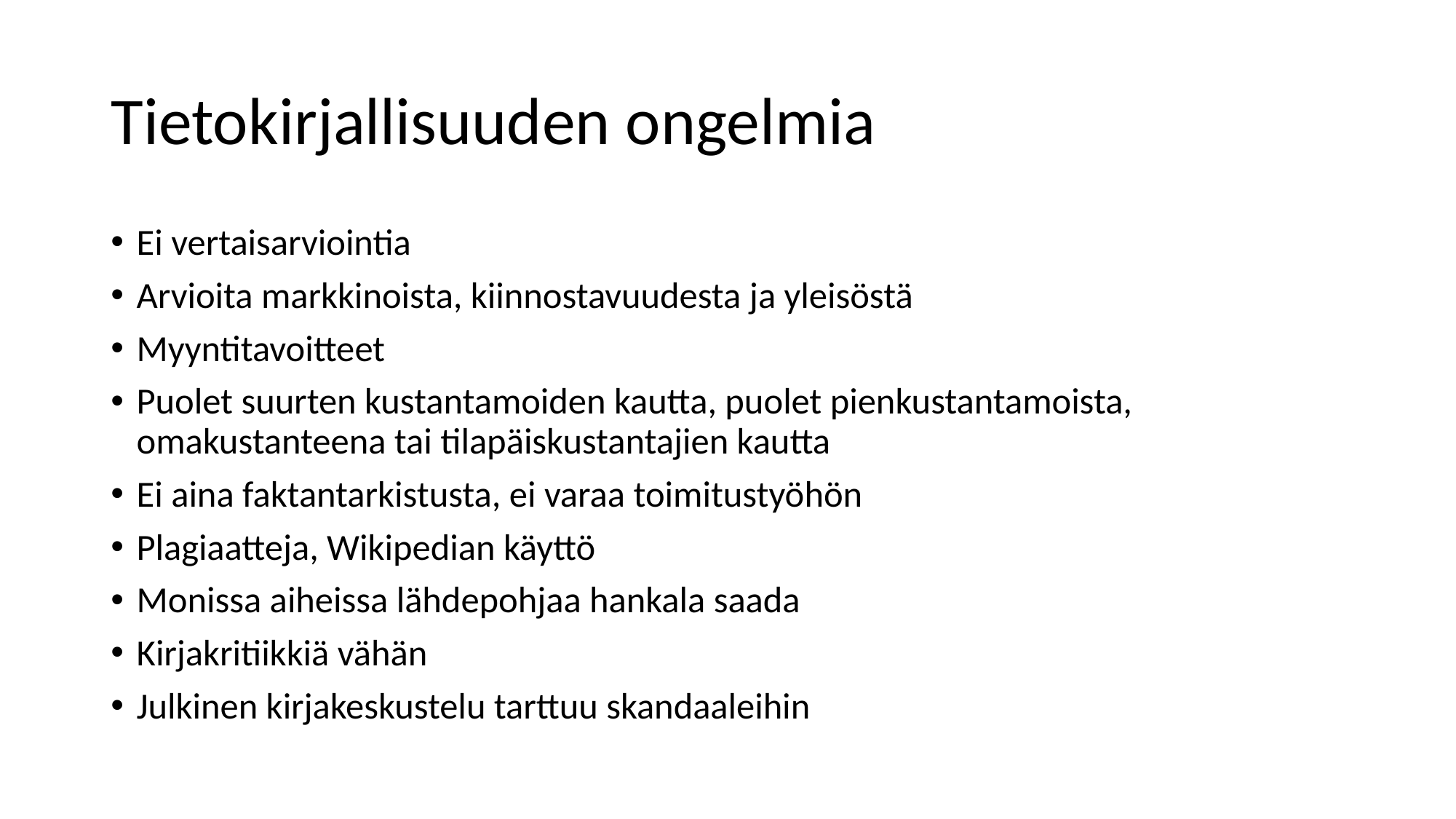

# Tietokirjallisuuden ongelmia
Ei vertaisarviointia
Arvioita markkinoista, kiinnostavuudesta ja yleisöstä
Myyntitavoitteet
Puolet suurten kustantamoiden kautta, puolet pienkustantamoista, omakustanteena tai tilapäiskustantajien kautta
Ei aina faktantarkistusta, ei varaa toimitustyöhön
Plagiaatteja, Wikipedian käyttö
Monissa aiheissa lähdepohjaa hankala saada
Kirjakritiikkiä vähän
Julkinen kirjakeskustelu tarttuu skandaaleihin